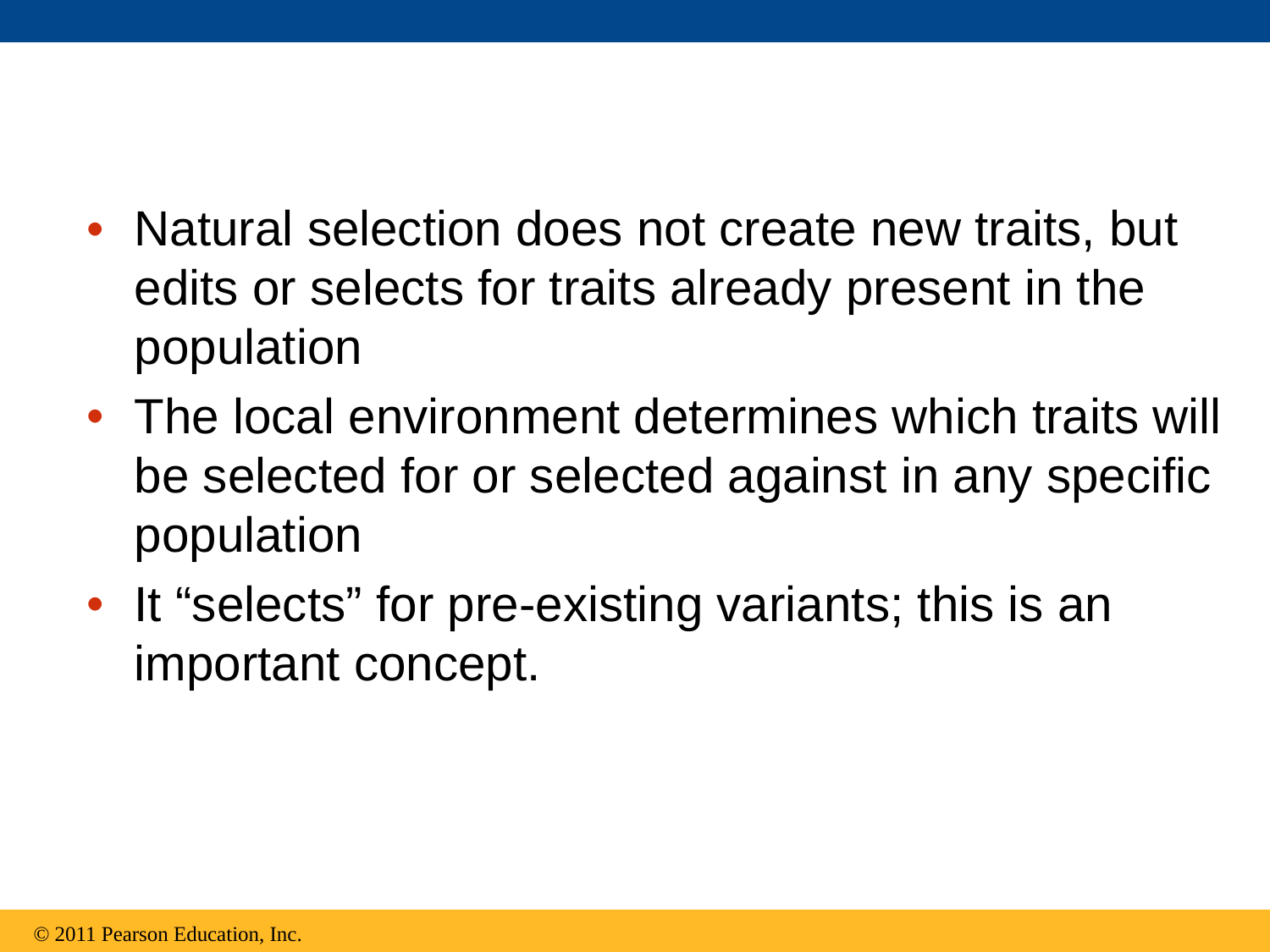

Natural selection does not create new traits, but edits or selects for traits already present in the population
The local environment determines which traits will be selected for or selected against in any specific population
It “selects” for pre-existing variants; this is an important concept.

© 2011 Pearson Education, Inc.